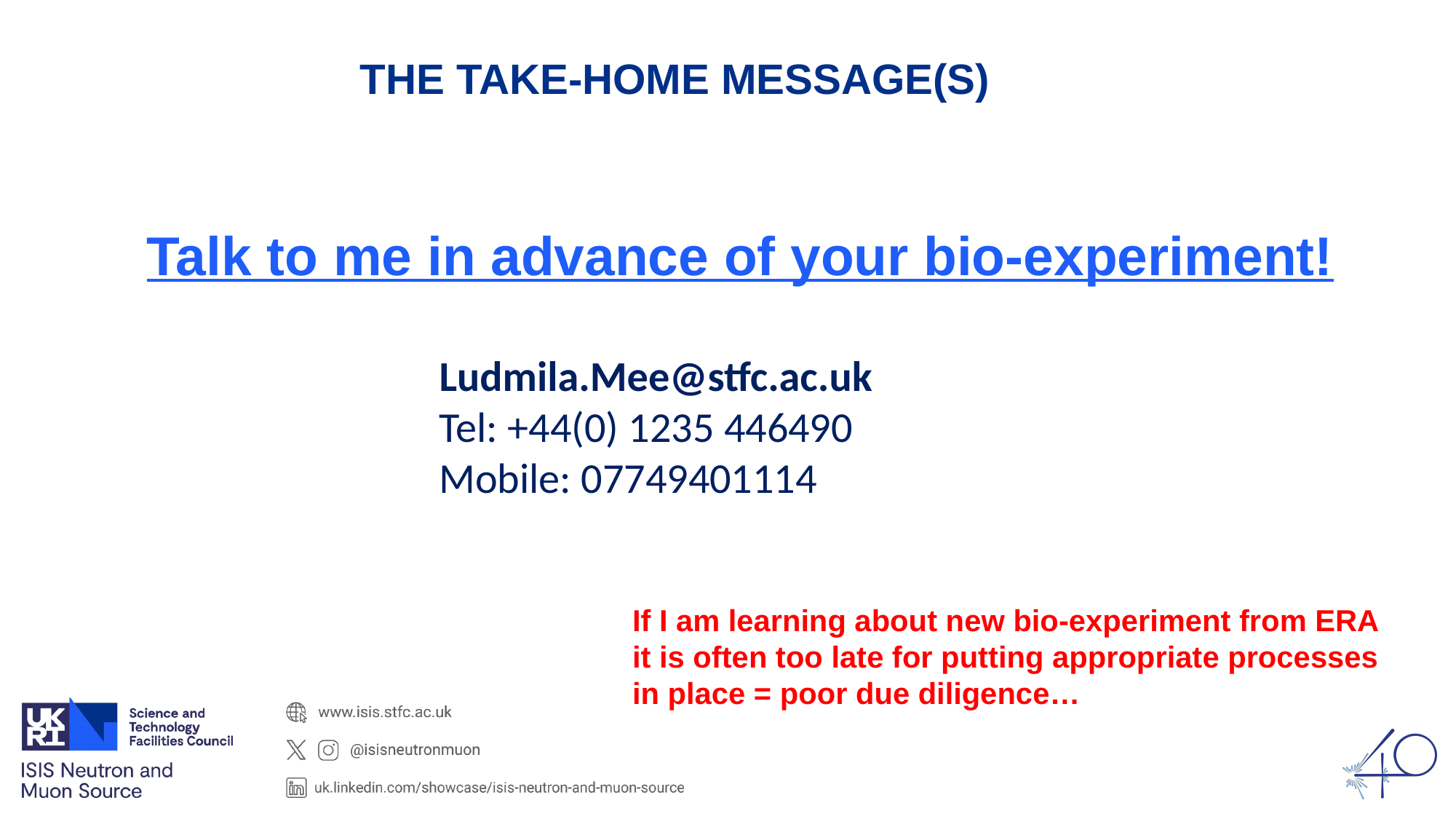

THE TAKE-HOME MESSAGE(S)
Talk to me in advance of your bio-experiment!
Ludmila.Mee@stfc.ac.uk
Tel: +44(0) 1235 446490
Mobile: 07749401114
If I am learning about new bio-experiment from ERA it is often too late for putting appropriate processes in place = poor due diligence…